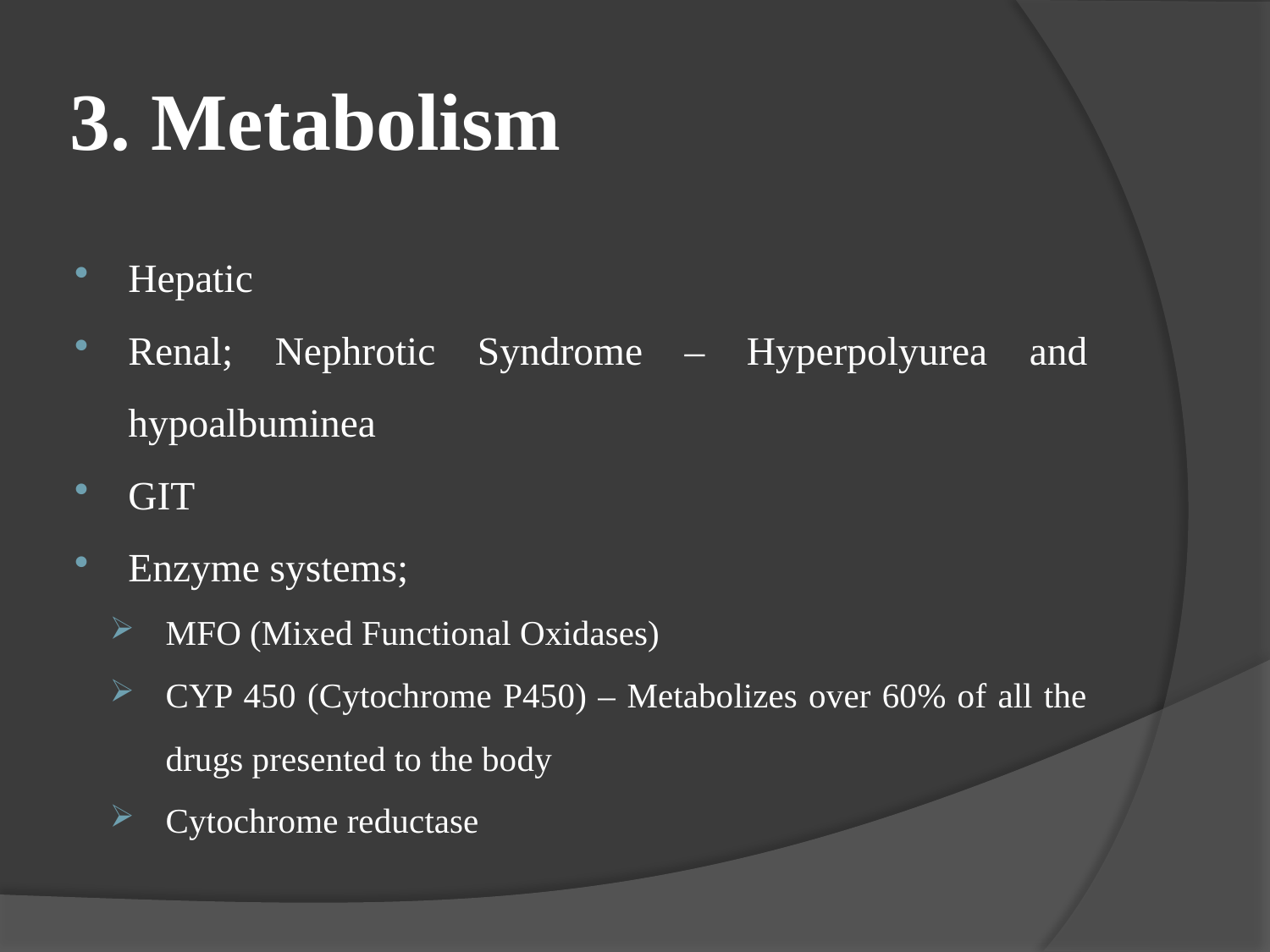

# 3. Metabolism
Hepatic
Renal; Nephrotic Syndrome – Hyperpolyurea and hypoalbuminea
GIT
Enzyme systems;
MFO (Mixed Functional Oxidases)
CYP 450 (Cytochrome P450) – Metabolizes over 60% of all the drugs presented to the body
Cytochrome reductase